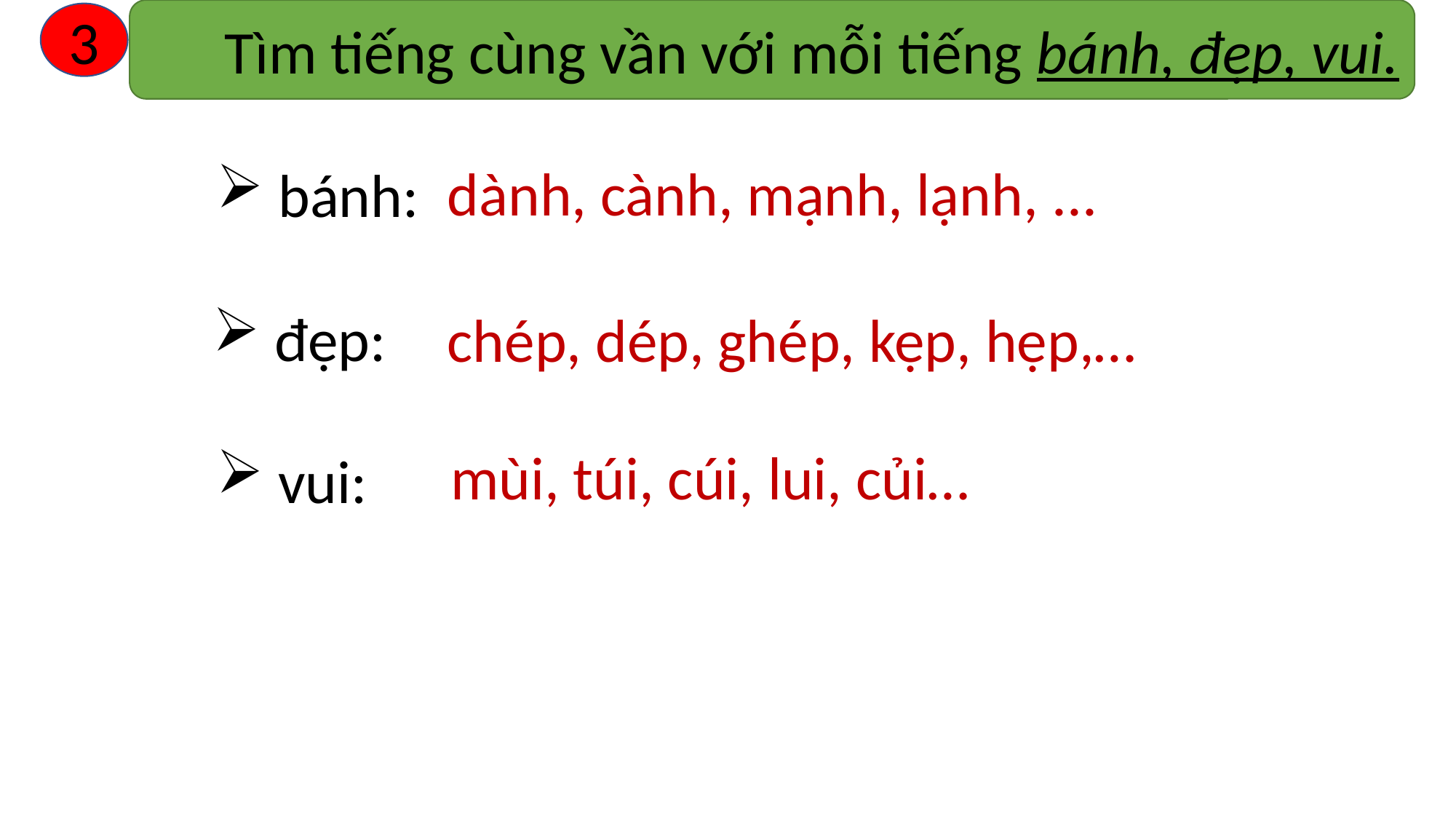

Tìm tiếng cùng vần với mỗi tiếng bánh, đẹp, vui.
3
dành, cành, mạnh, lạnh, ...
 bánh:
 đẹp:
chép, dép, ghép, kẹp, hẹp,…
mùi, túi, cúi, lui, củi…
 vui: